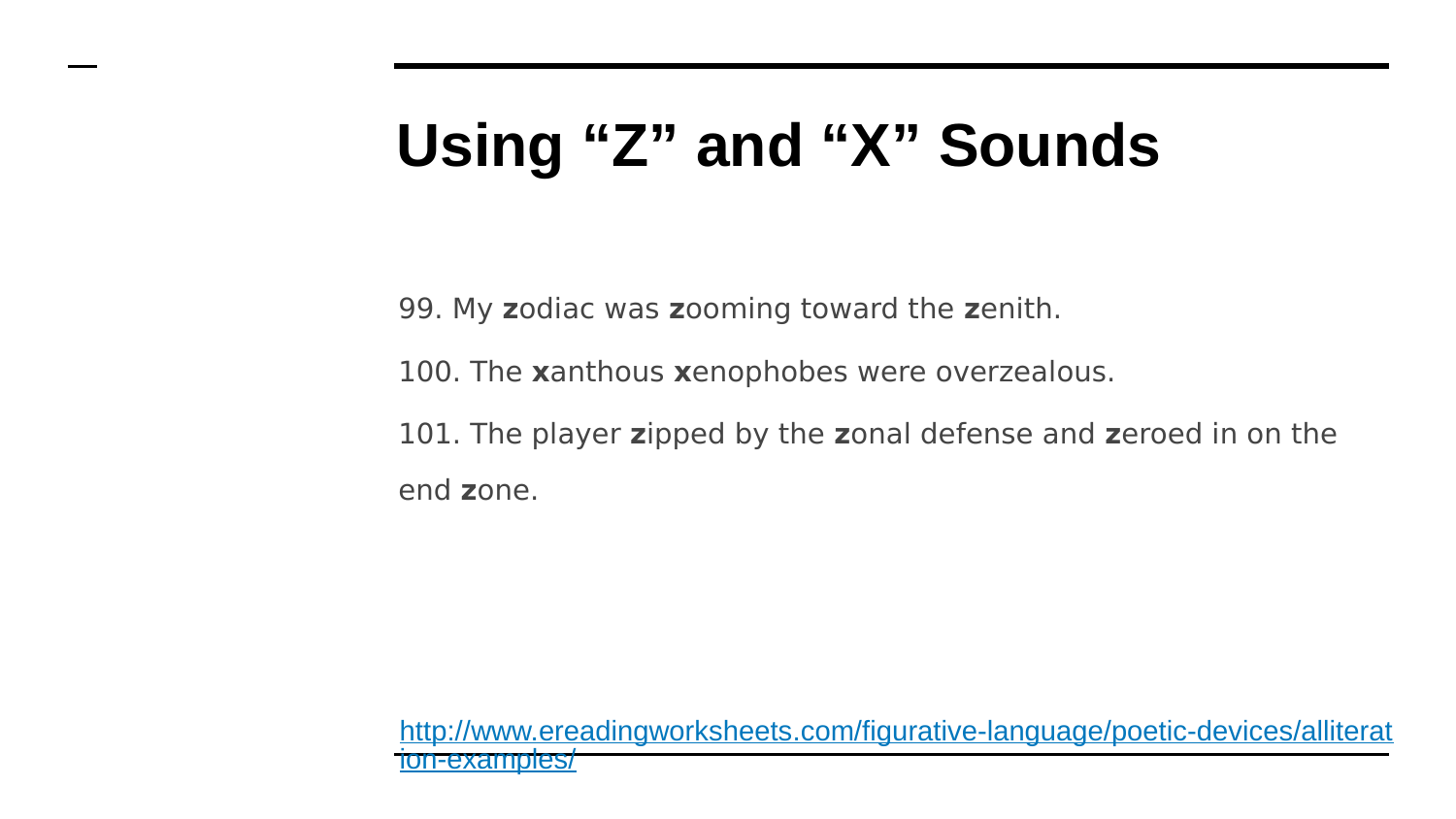

# Using “Z” and “X” Sounds
99. My zodiac was zooming toward the zenith.
100. The xanthous xenophobes were overzealous.
101. The player zipped by the zonal defense and zeroed in on the end zone.

http://www.ereadingworksheets.com/figurative-language/poetic-devices/alliteration-examples/